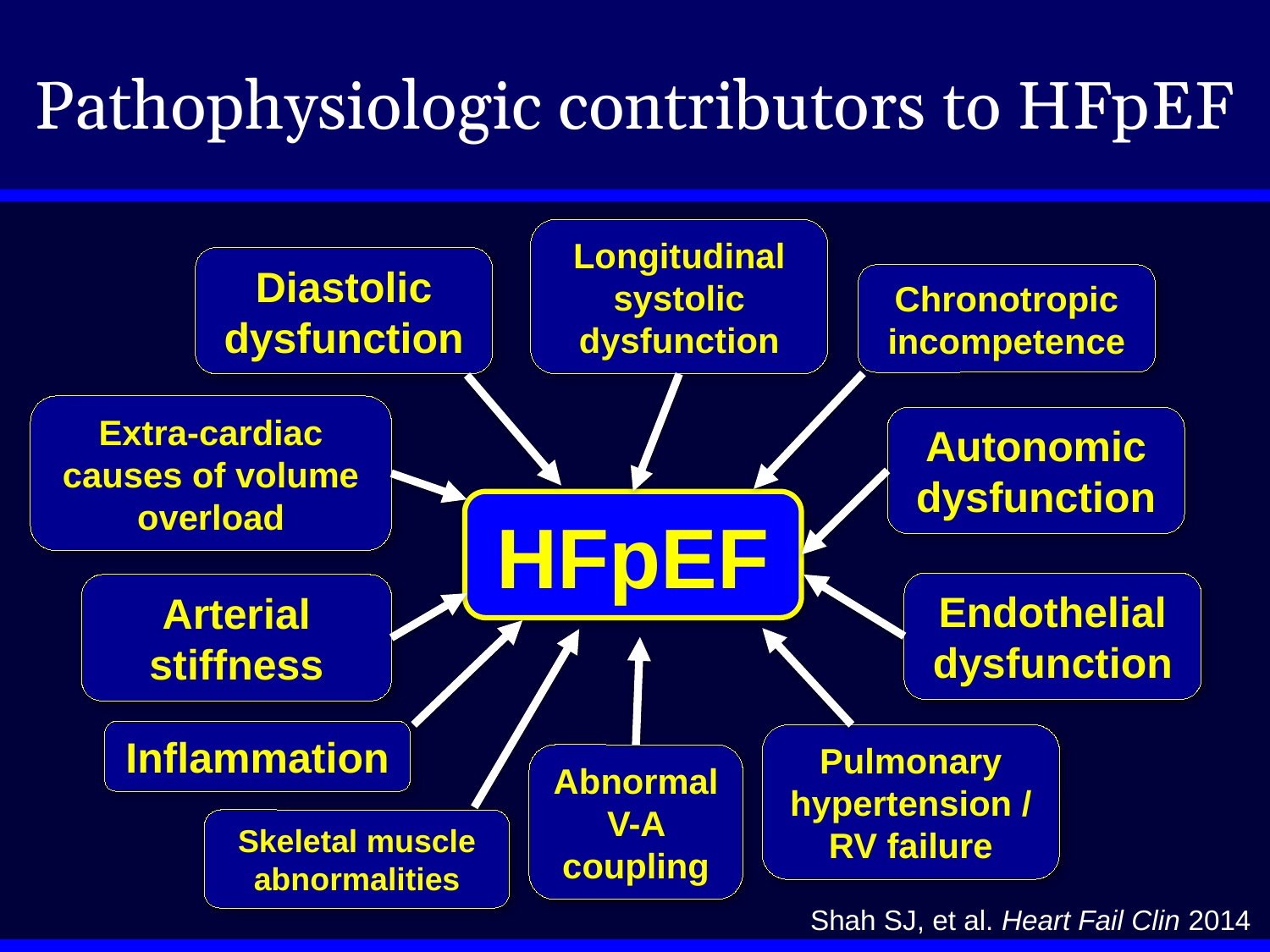

# Pathophysiologic contributors to HFpEF
Longitudinal systolic dysfunction
Diastolic dysfunction
Chronotropic incompetence
Extra-cardiac causes of volume overload
Autonomic dysfunction
HFpEF
Endothelial dysfunction
Arterial stiffness
Inflammation
Pulmonary hypertension / RV failure
Abnormal V-A coupling
Skeletal muscle abnormalities
Shah SJ, et al. Heart Fail Clin 2014